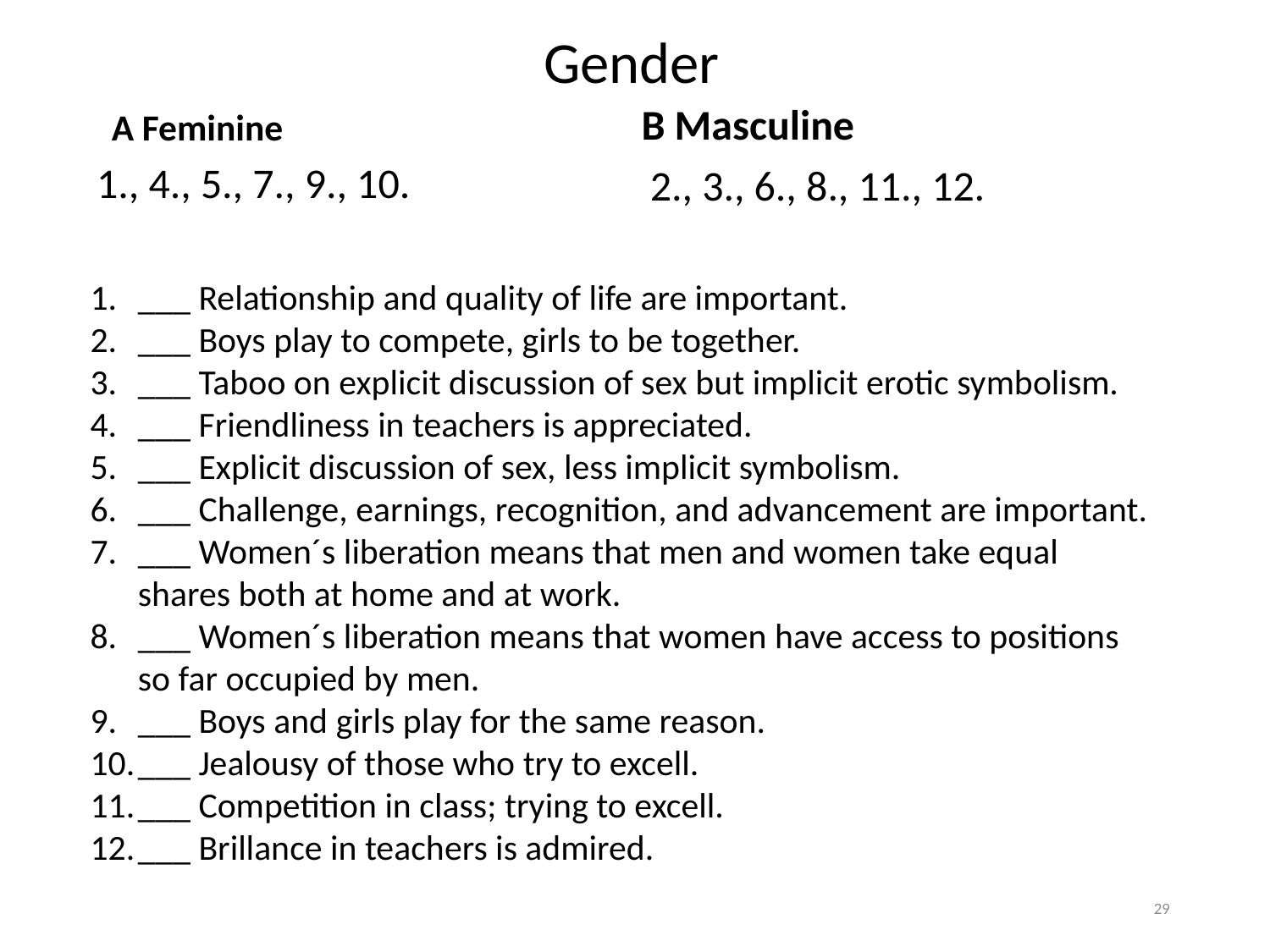

# Gender
B Masculine
A Feminine
1., 4., 5., 7., 9., 10.
2., 3., 6., 8., 11., 12.
___ Relationship and quality of life are important.
___ Boys play to compete, girls to be together.
___ Taboo on explicit discussion of sex but implicit erotic symbolism.
___ Friendliness in teachers is appreciated.
___ Explicit discussion of sex, less implicit symbolism.
___ Challenge, earnings, recognition, and advancement are important.
___ Women´s liberation means that men and women take equal shares both at home and at work.
___ Women´s liberation means that women have access to positions so far occupied by men.
___ Boys and girls play for the same reason.
___ Jealousy of those who try to excell.
___ Competition in class; trying to excell.
___ Brillance in teachers is admired.
29